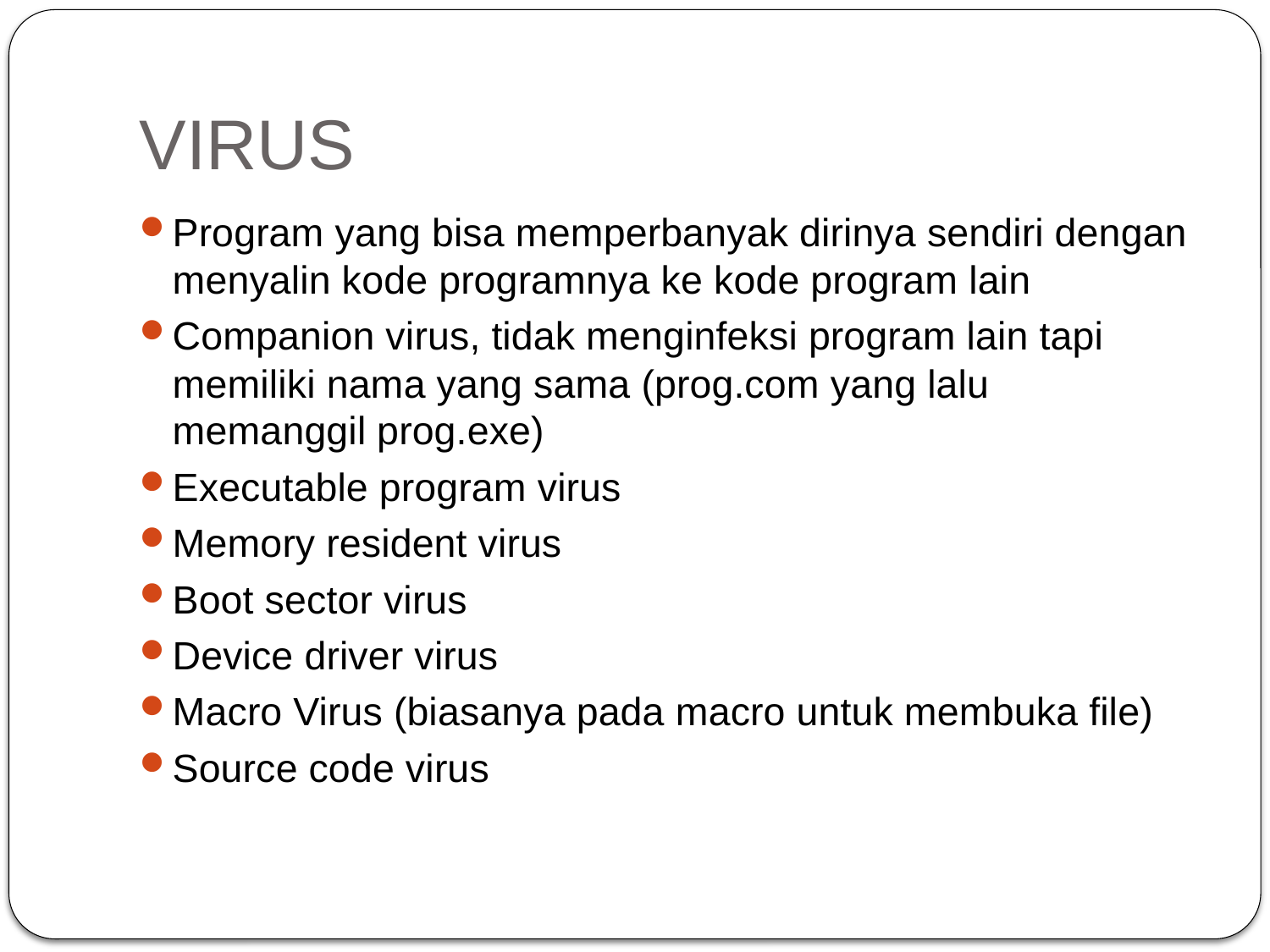

# VIRUS
Program yang bisa memperbanyak dirinya sendiri dengan menyalin kode programnya ke kode program lain
Companion virus, tidak menginfeksi program lain tapi memiliki nama yang sama (prog.com yang lalu memanggil prog.exe)
Executable program virus
Memory resident virus
Boot sector virus
Device driver virus
Macro Virus (biasanya pada macro untuk membuka file)
Source code virus